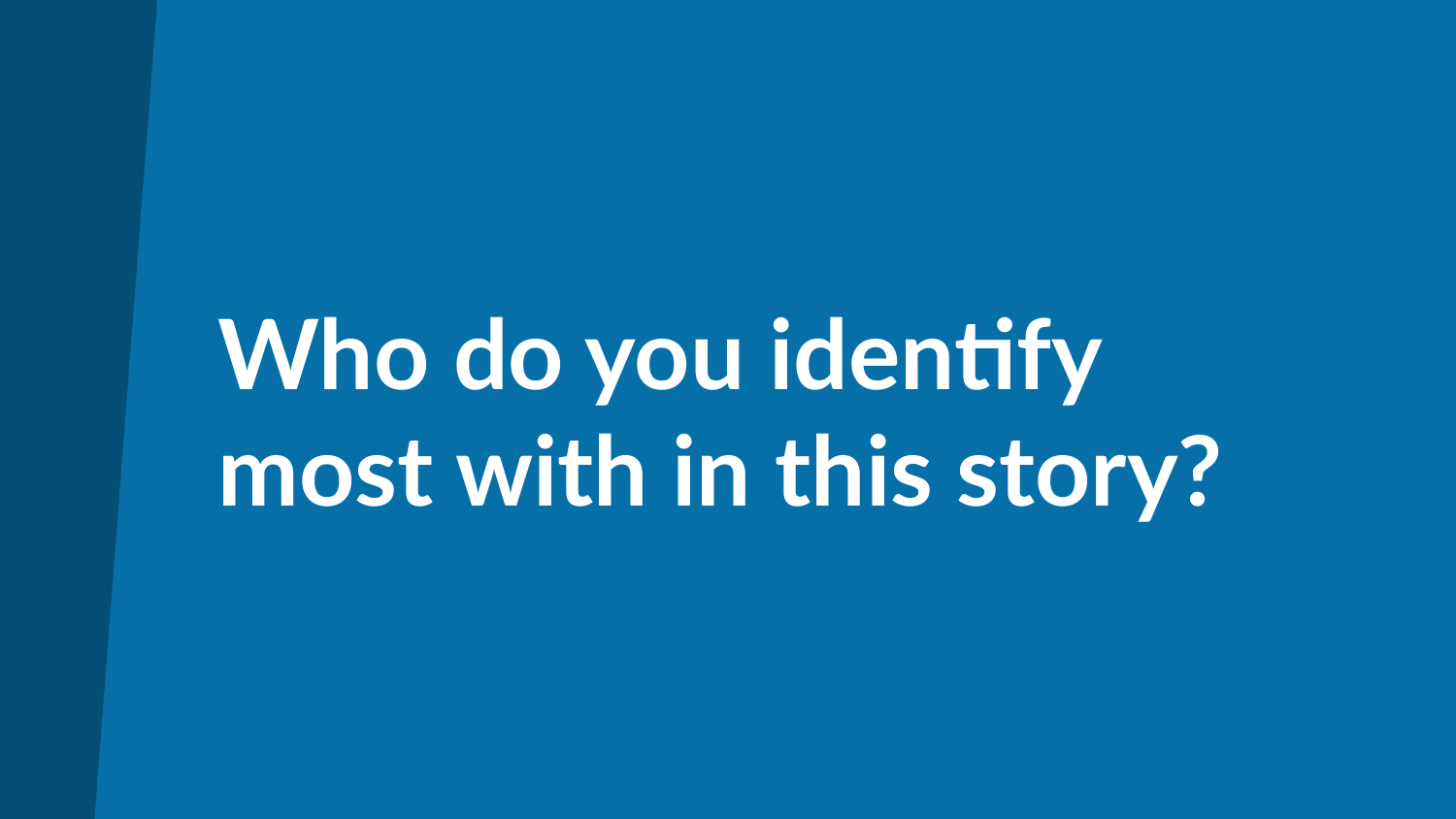

# Who do you identify most with in this story?